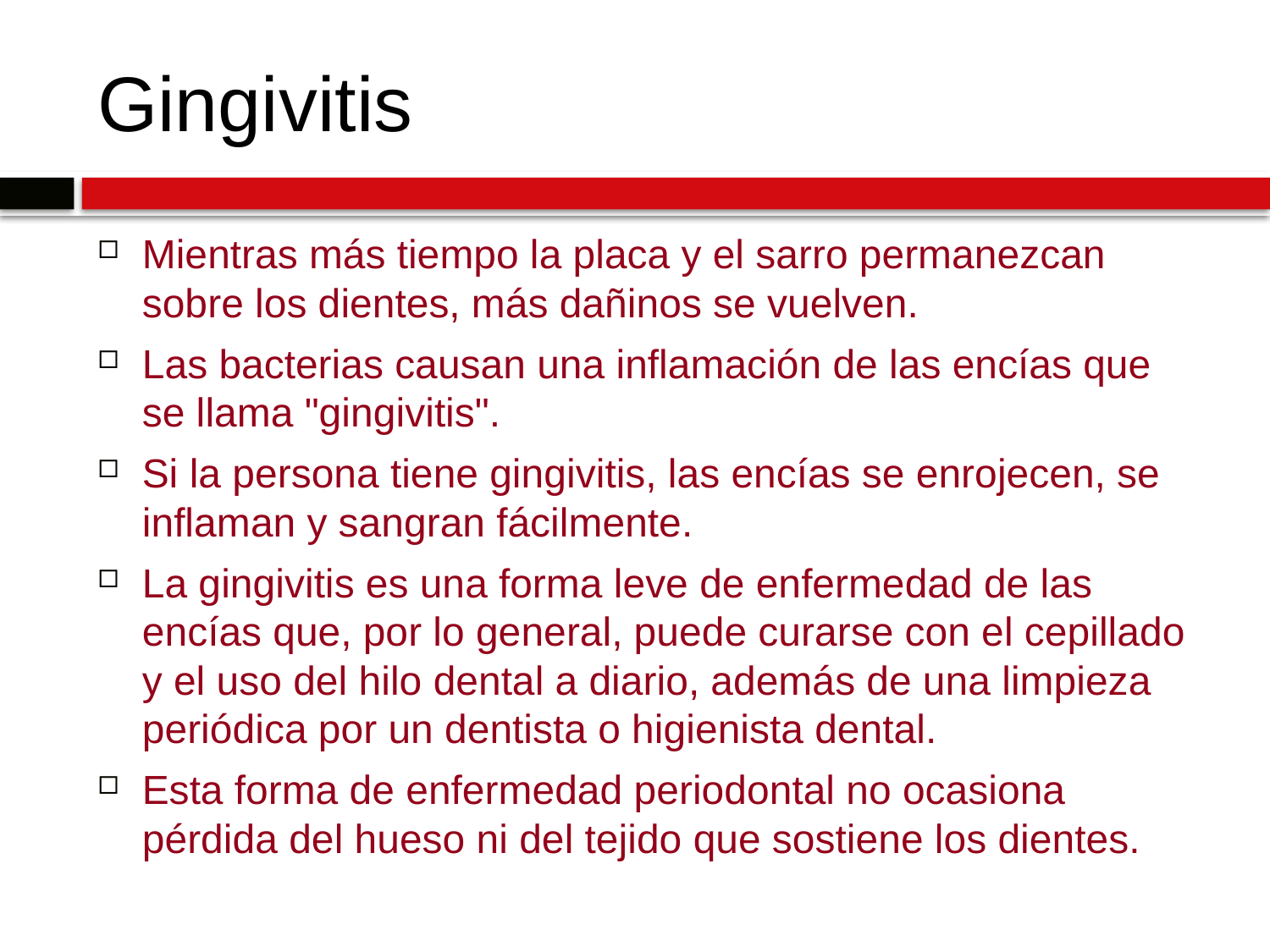

# Gingivitis
Mientras más tiempo la placa y el sarro permanezcan sobre los dientes, más dañinos se vuelven.
Las bacterias causan una inflamación de las encías que se llama "gingivitis".
Si la persona tiene gingivitis, las encías se enrojecen, se inflaman y sangran fácilmente.
La gingivitis es una forma leve de enfermedad de las encías que, por lo general, puede curarse con el cepillado y el uso del hilo dental a diario, además de una limpieza periódica por un dentista o higienista dental.
Esta forma de enfermedad periodontal no ocasiona pérdida del hueso ni del tejido que sostiene los dientes.